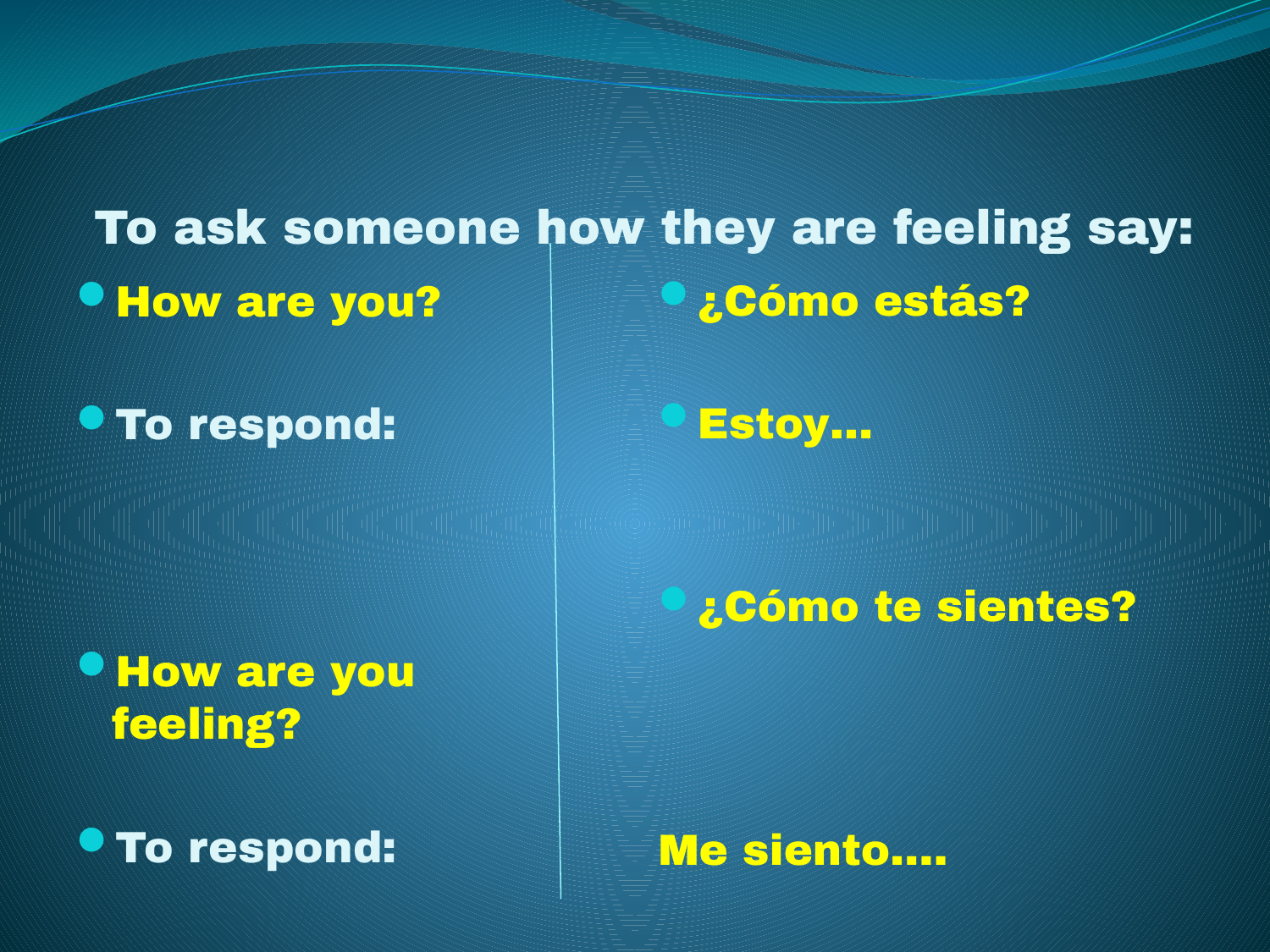

# To ask someone how they are feeling say:
How are you?

To respond:

How are you feeling?

To respond:

¿Cómo estás?

Estoy…

¿Cómo te sientes?

Me siento….